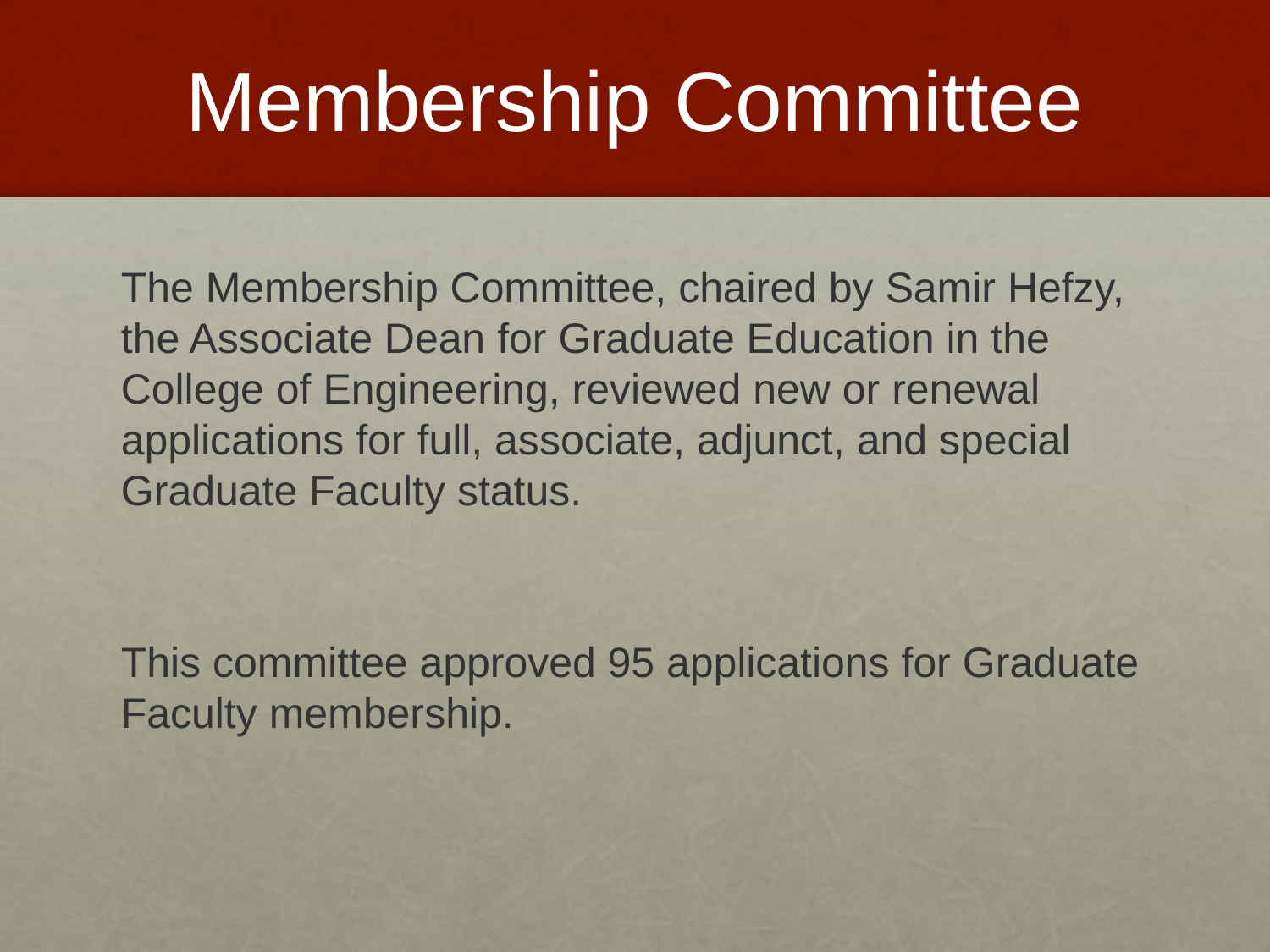

# Membership Committee
The Membership Committee, chaired by Samir Hefzy, the Associate Dean for Graduate Education in the College of Engineering, reviewed new or renewal applications for full, associate, adjunct, and special Graduate Faculty status.

This committee approved 95 applications for Graduate Faculty membership.